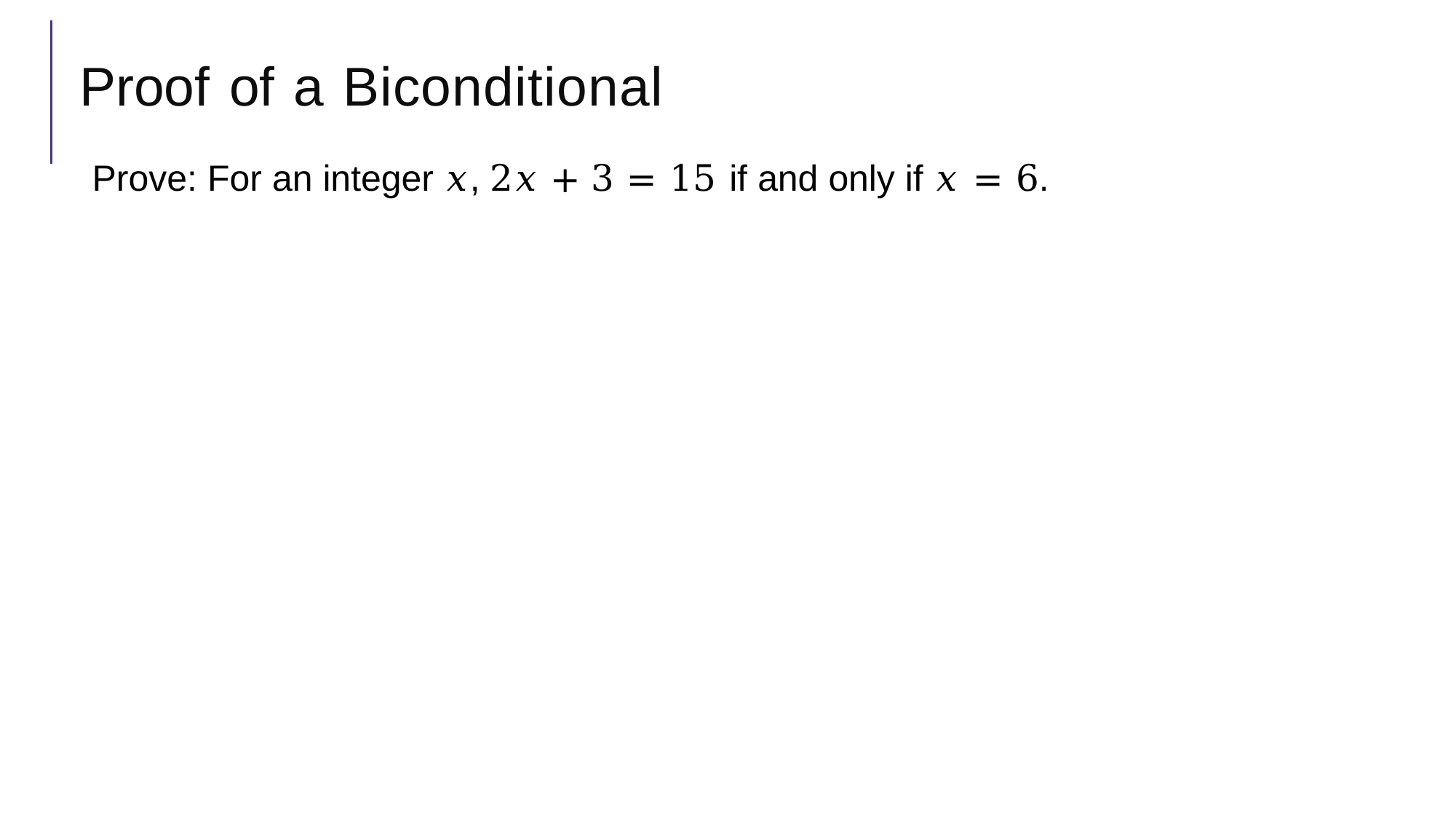

# Proof of a Biconditional
Prove: For an integer 𝑥, 2𝑥 + 3 = 15 if and only if 𝑥 = 6.